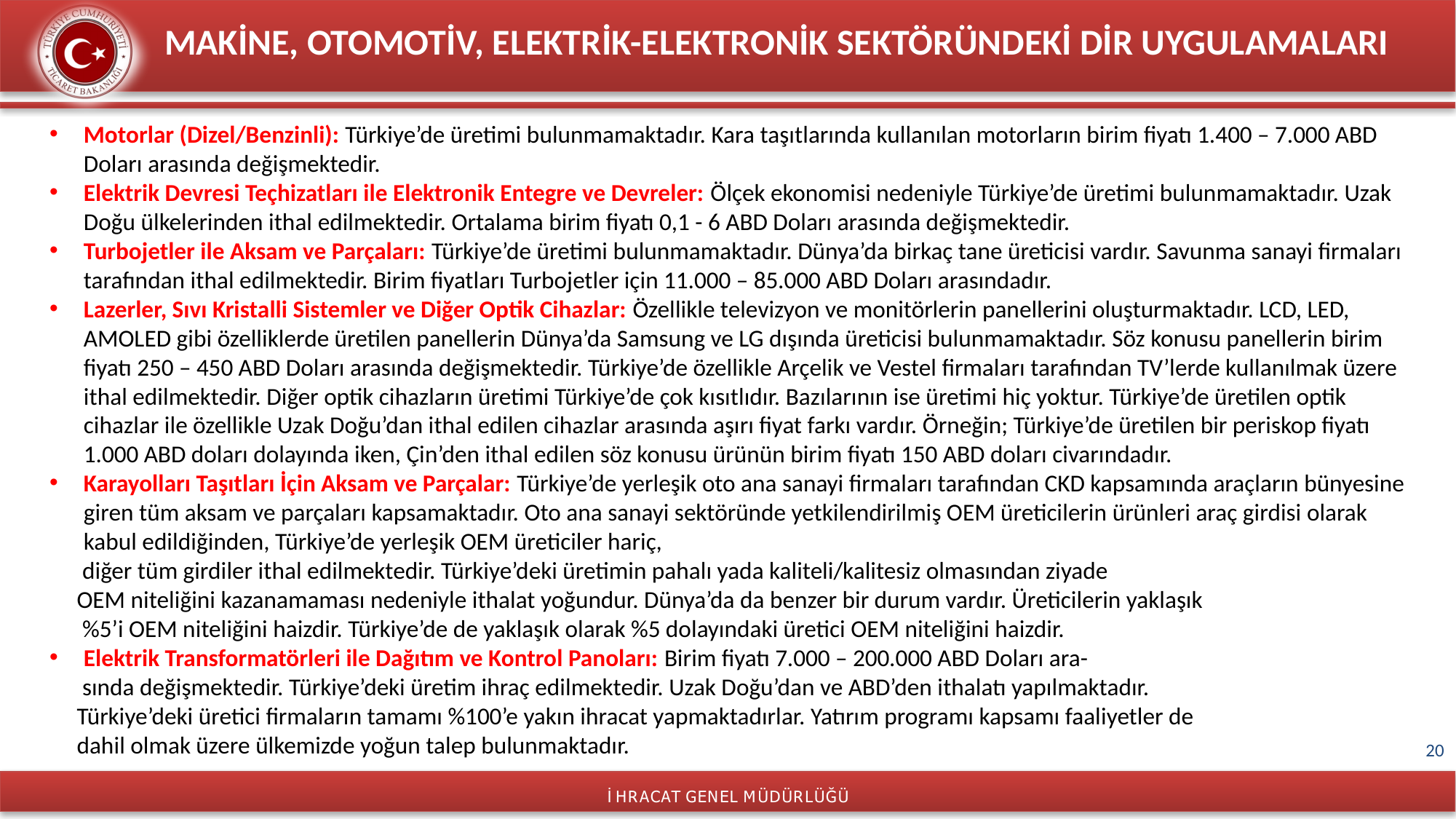

MAKİNE, OTOMOTİV, ELEKTRİK-ELEKTRONİK SEKTÖRÜNDEKİ DİR UYGULAMALARI
Motorlar (Dizel/Benzinli): Türkiye’de üretimi bulunmamaktadır. Kara taşıtlarında kullanılan motorların birim fiyatı 1.400 – 7.000 ABD Doları arasında değişmektedir.
Elektrik Devresi Teçhizatları ile Elektronik Entegre ve Devreler: Ölçek ekonomisi nedeniyle Türkiye’de üretimi bulunmamaktadır. Uzak Doğu ülkelerinden ithal edilmektedir. Ortalama birim fiyatı 0,1 - 6 ABD Doları arasında değişmektedir.
Turbojetler ile Aksam ve Parçaları: Türkiye’de üretimi bulunmamaktadır. Dünya’da birkaç tane üreticisi vardır. Savunma sanayi firmaları tarafından ithal edilmektedir. Birim fiyatları Turbojetler için 11.000 – 85.000 ABD Doları arasındadır.
Lazerler, Sıvı Kristalli Sistemler ve Diğer Optik Cihazlar: Özellikle televizyon ve monitörlerin panellerini oluşturmaktadır. LCD, LED, AMOLED gibi özelliklerde üretilen panellerin Dünya’da Samsung ve LG dışında üreticisi bulunmamaktadır. Söz konusu panellerin birim fiyatı 250 – 450 ABD Doları arasında değişmektedir. Türkiye’de özellikle Arçelik ve Vestel firmaları tarafından TV’lerde kullanılmak üzere ithal edilmektedir. Diğer optik cihazların üretimi Türkiye’de çok kısıtlıdır. Bazılarının ise üretimi hiç yoktur. Türkiye’de üretilen optik cihazlar ile özellikle Uzak Doğu’dan ithal edilen cihazlar arasında aşırı fiyat farkı vardır. Örneğin; Türkiye’de üretilen bir periskop fiyatı 1.000 ABD doları dolayında iken, Çin’den ithal edilen söz konusu ürünün birim fiyatı 150 ABD doları civarındadır.
Karayolları Taşıtları İçin Aksam ve Parçalar: Türkiye’de yerleşik oto ana sanayi firmaları tarafından CKD kapsamında araçların bünyesine giren tüm aksam ve parçaları kapsamaktadır. Oto ana sanayi sektöründe yetkilendirilmiş OEM üreticilerin ürünleri araç girdisi olarak kabul edildiğinden, Türkiye’de yerleşik OEM üreticiler hariç,
      diğer tüm girdiler ithal edilmektedir. Türkiye’deki üretimin pahalı yada kaliteli/kalitesiz olmasından ziyade
     OEM niteliğini kazanamaması nedeniyle ithalat yoğundur. Dünya’da da benzer bir durum vardır. Üreticilerin yaklaşık
      %5’i OEM niteliğini haizdir. Türkiye’de de yaklaşık olarak %5 dolayındaki üretici OEM niteliğini haizdir.
Elektrik Transformatörleri ile Dağıtım ve Kontrol Panoları: Birim fiyatı 7.000 – 200.000 ABD Doları ara-
      sında değişmektedir. Türkiye’deki üretim ihraç edilmektedir. Uzak Doğu’dan ve ABD’den ithalatı yapılmaktadır.
     Türkiye’deki üretici firmaların tamamı %100’e yakın ihracat yapmaktadırlar. Yatırım programı kapsamı faaliyetler de
     dahil olmak üzere ülkemizde yoğun talep bulunmaktadır.
20